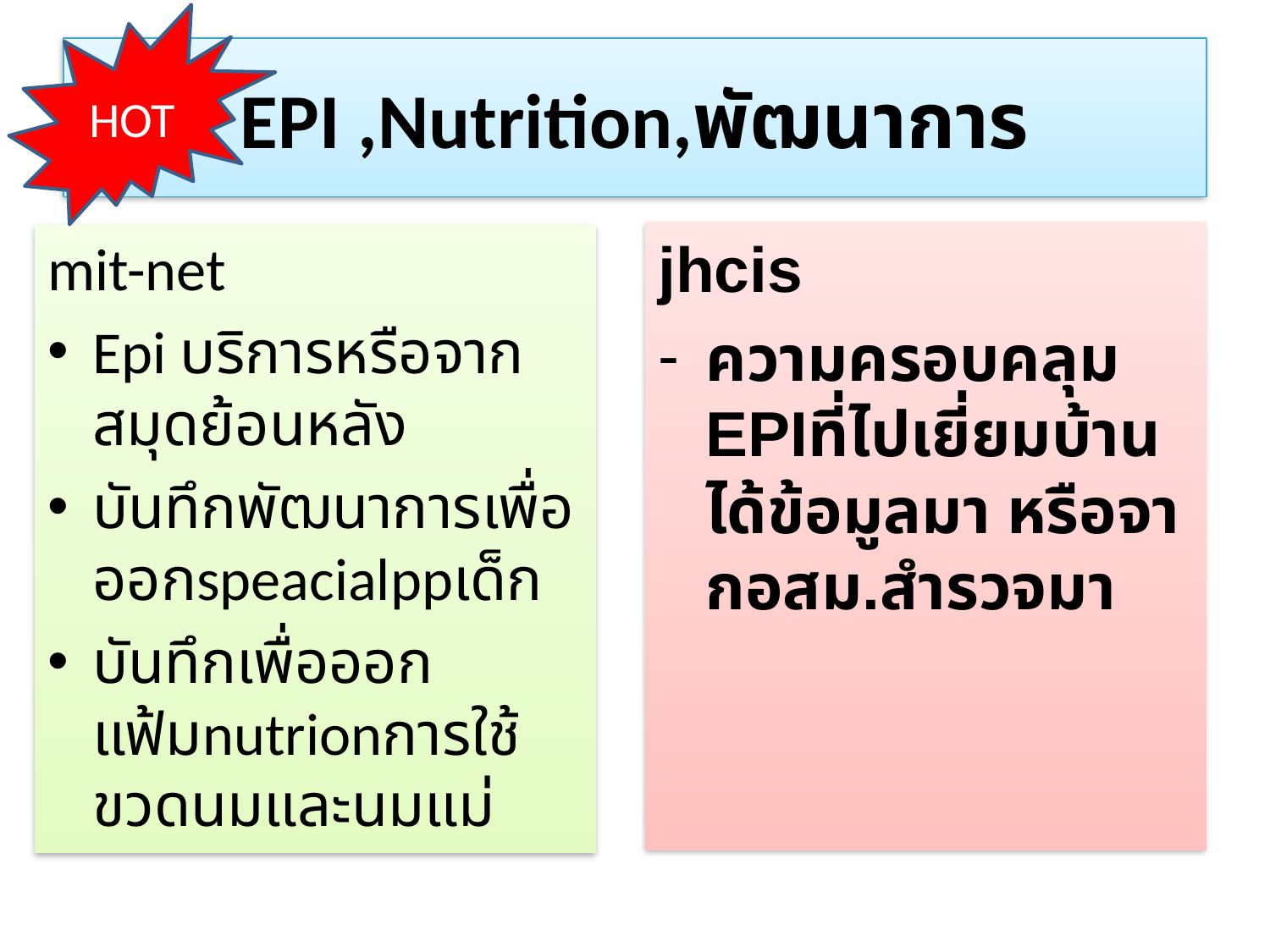

HOT
# EPI ,Nutrition,พัฒนาการ
jhcis
ความครอบคลุม EPIที่ไปเยี่ยมบ้านได้ข้อมูลมา หรือจากอสม.สำรวจมา
mit-net
Epi บริการหรือจากสมุดย้อนหลัง
บันทึกพัฒนาการเพื่อออกspeacialppเด็ก
บันทึกเพื่อออกแฟ้มnutrionการใช้ขวดนมและนมแม่